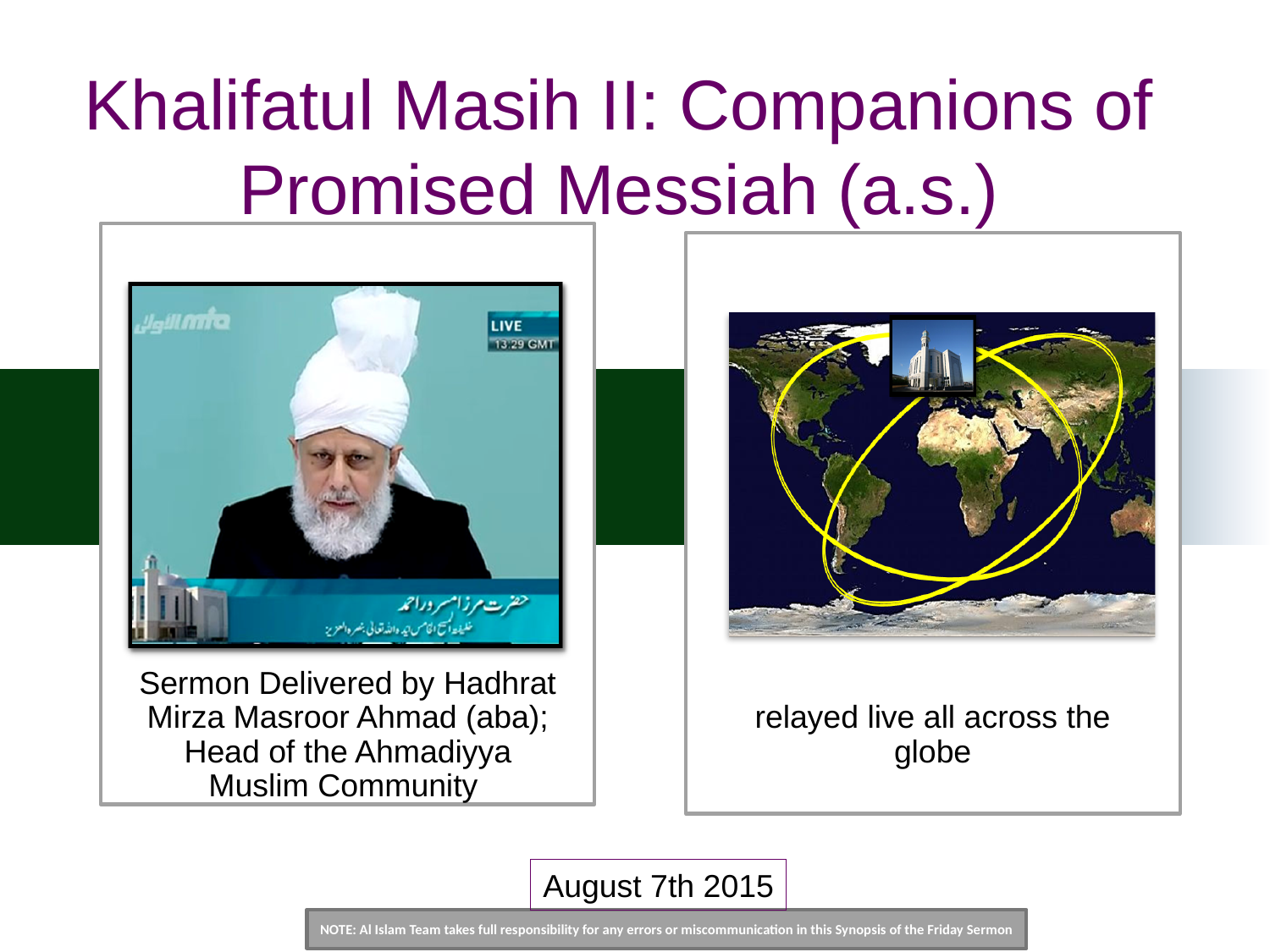

Khalifatul Masih II: Companions of Promised Messiah (a.s.)
Sermon Delivered by Hadhrat Mirza Masroor Ahmad (aba); Head of the Ahmadiyya Muslim Community
relayed live all across the globe
August 7th 2015